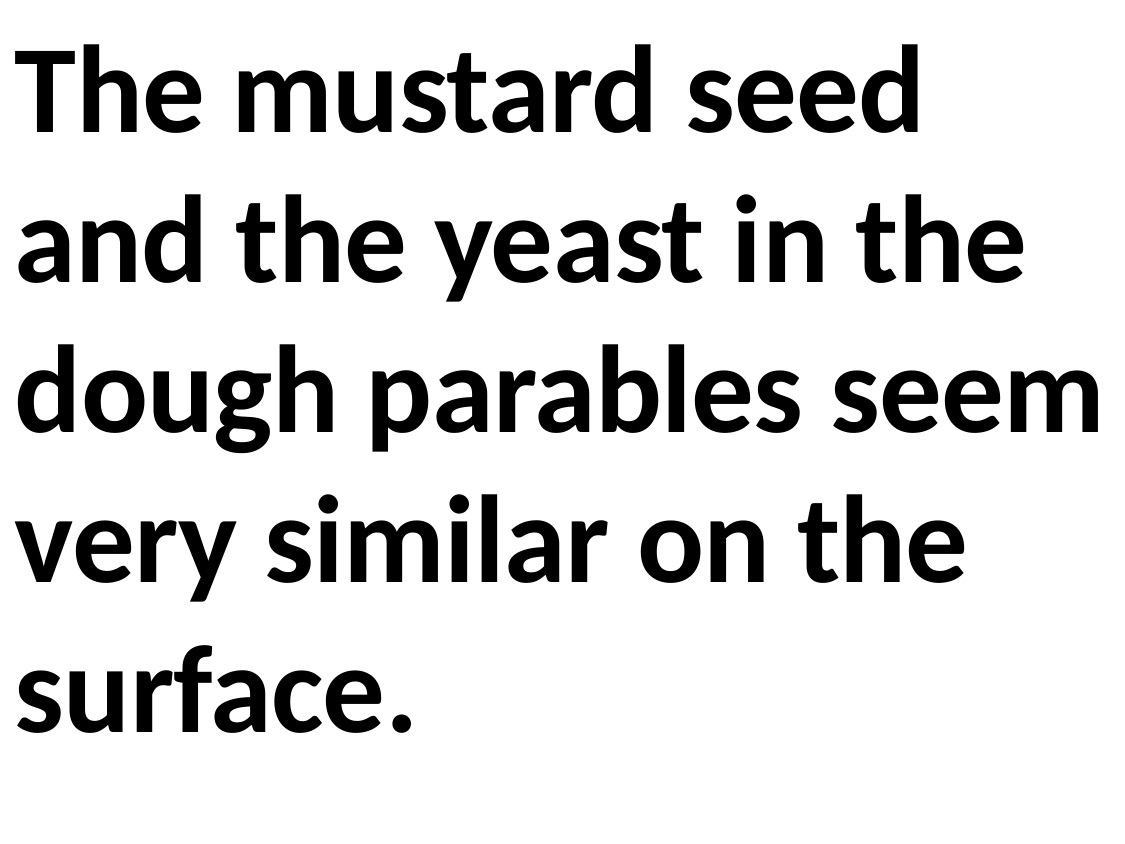

The mustard seed and the yeast in the dough parables seem very similar on the surface.